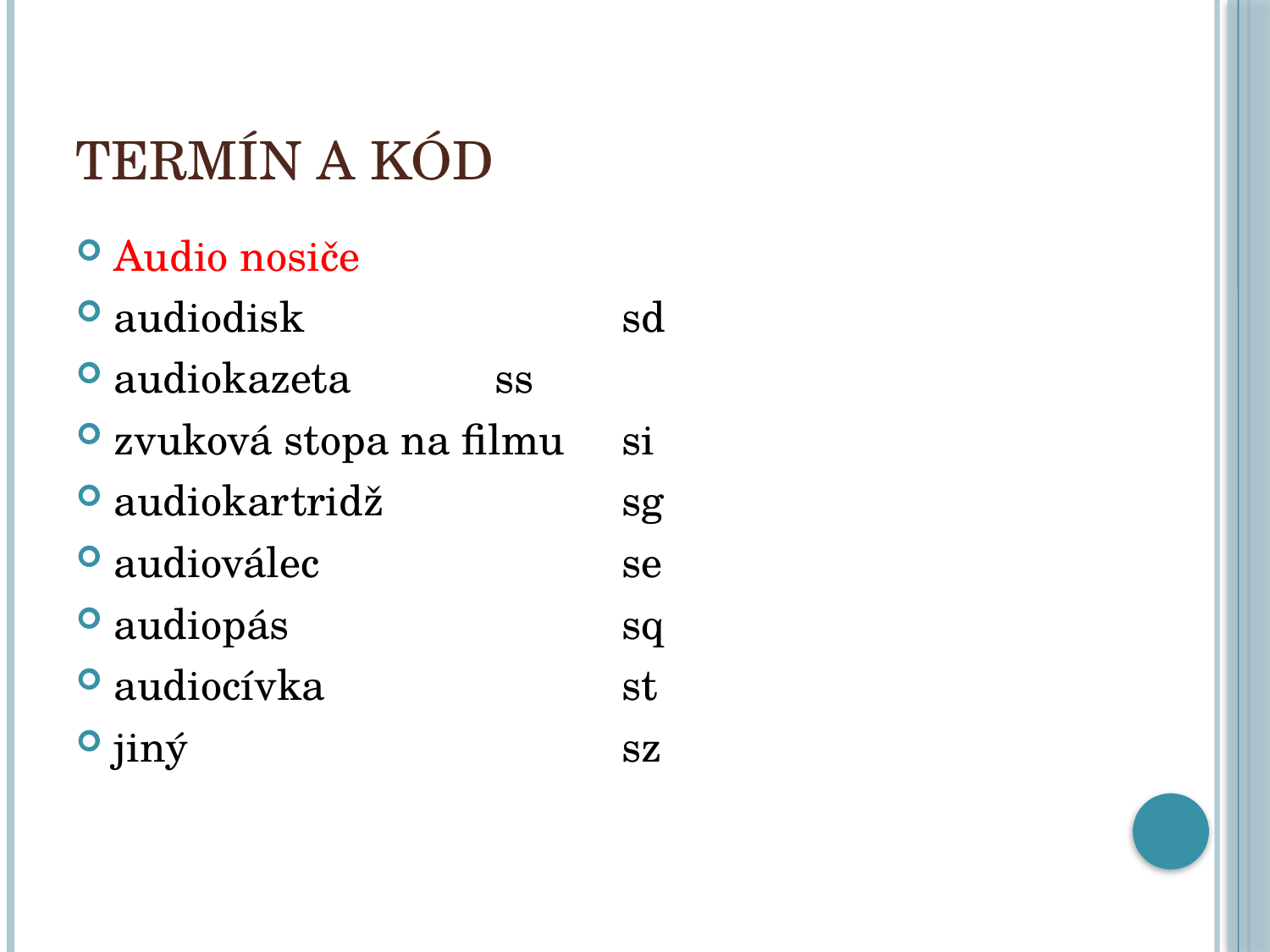

# Termín a kód
Audio nosiče
audiodisk 			sd
audiokazeta 		ss
zvuková stopa na filmu 	si
audiokartridž 		sg
audioválec 			se
audiopás 			sq
audiocívka 			st
jiný 				sz